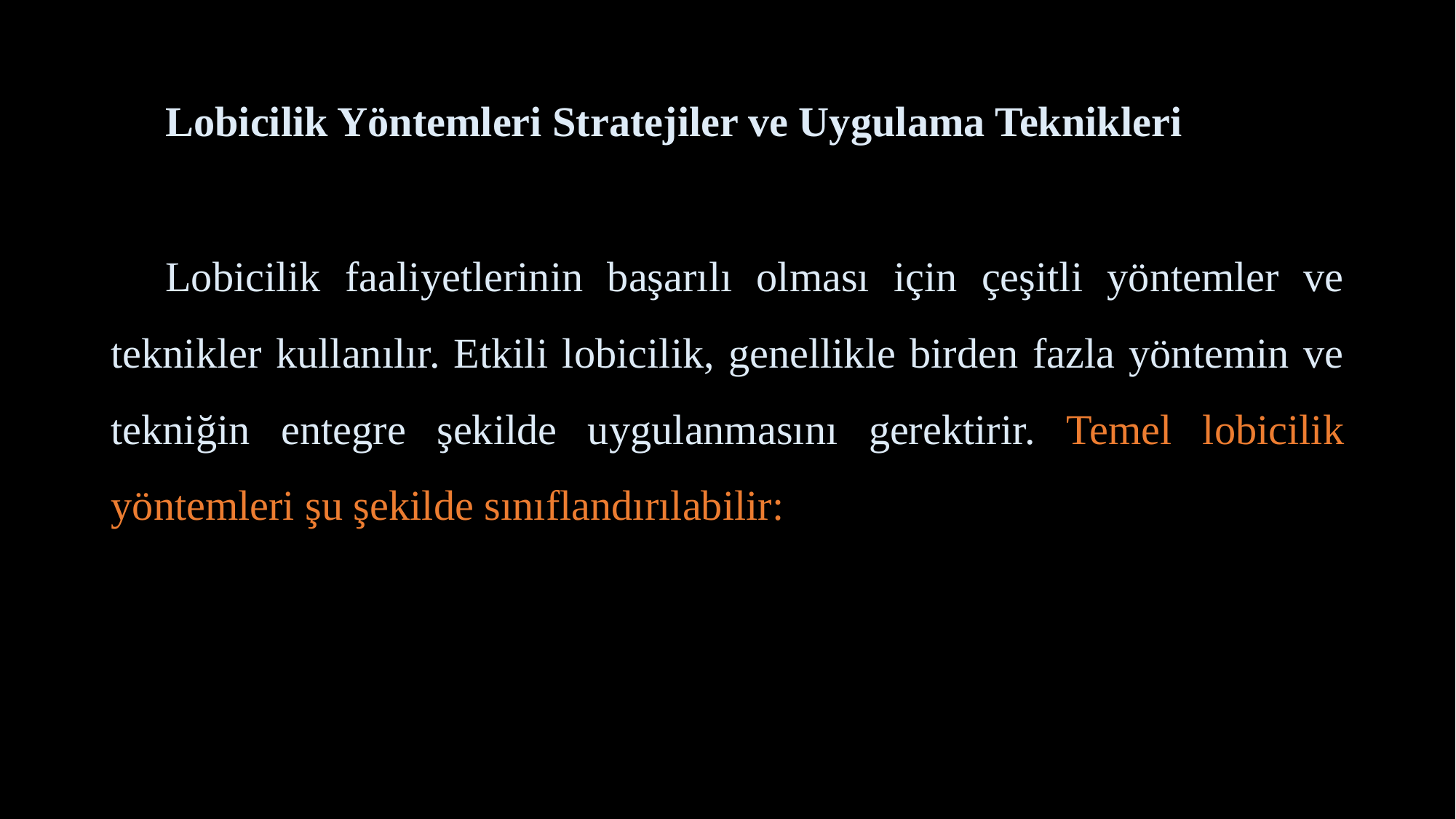

# Lobicilik Yöntemleri Stratejiler ve Uygulama Teknikleri
Lobicilik faaliyetlerinin başarılı olması için çeşitli yöntemler ve teknikler kullanılır. Etkili lobicilik, genellikle birden fazla yöntemin ve tekniğin entegre şekilde uygulanmasını gerektirir. Temel lobicilik yöntemleri şu şekilde sınıflandırılabilir: